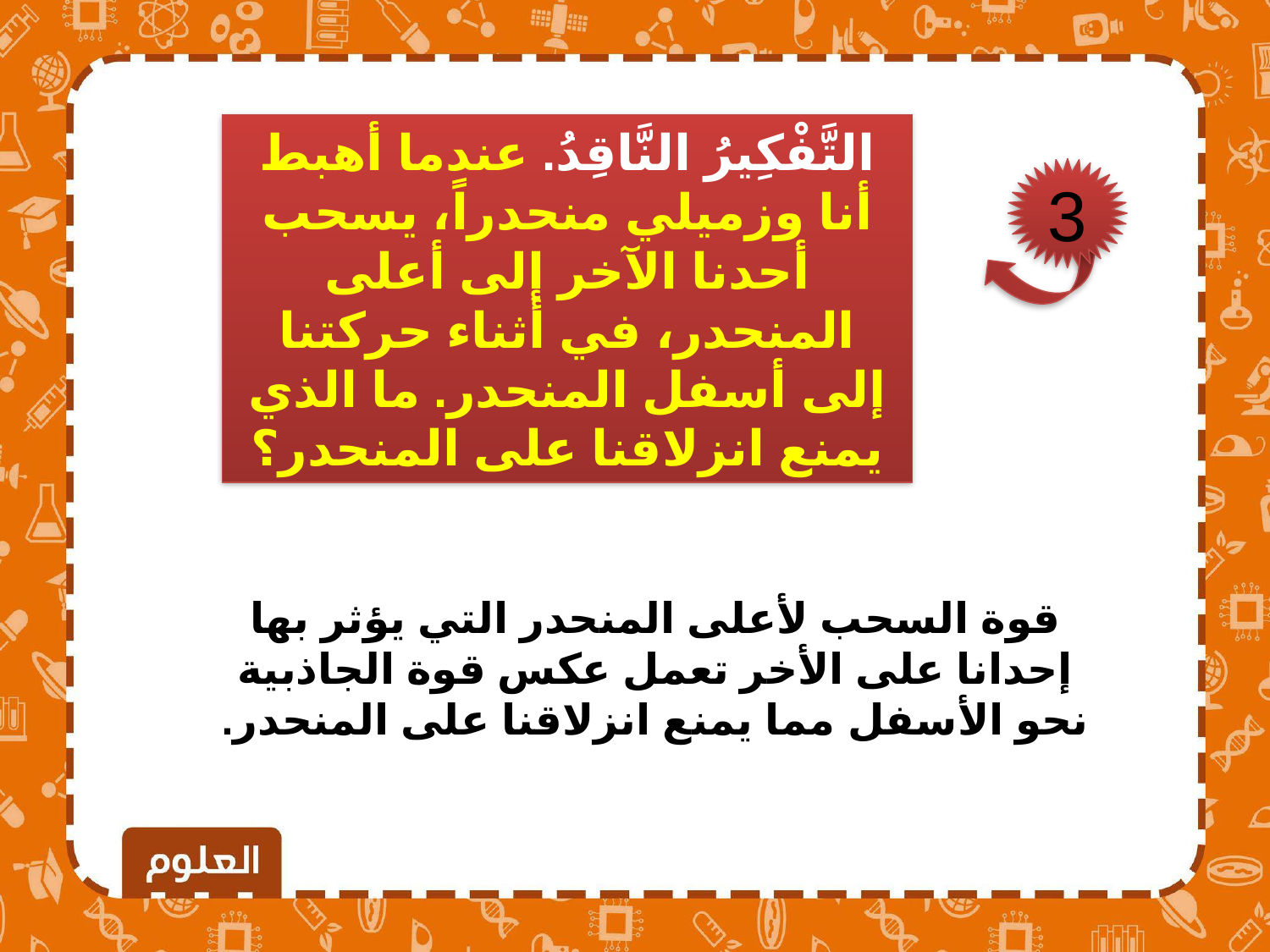

التَّفْكِيرُ النَّاقِدُ. عندما أهبط أنا وزميلي منحدراً، يسحب أحدنا الآخر إلى أعلى المنحدر، في أثناء حركتنا إلى أسفل المنحدر. ما الذي يمنع انزلاقنا على المنحدر؟
3

قوة السحب لأعلى المنحدر التي يؤثر بها إحدانا على الأخر تعمل عكس قوة الجاذبية نحو الأسفل مما يمنع انزلاقنا على المنحدر.